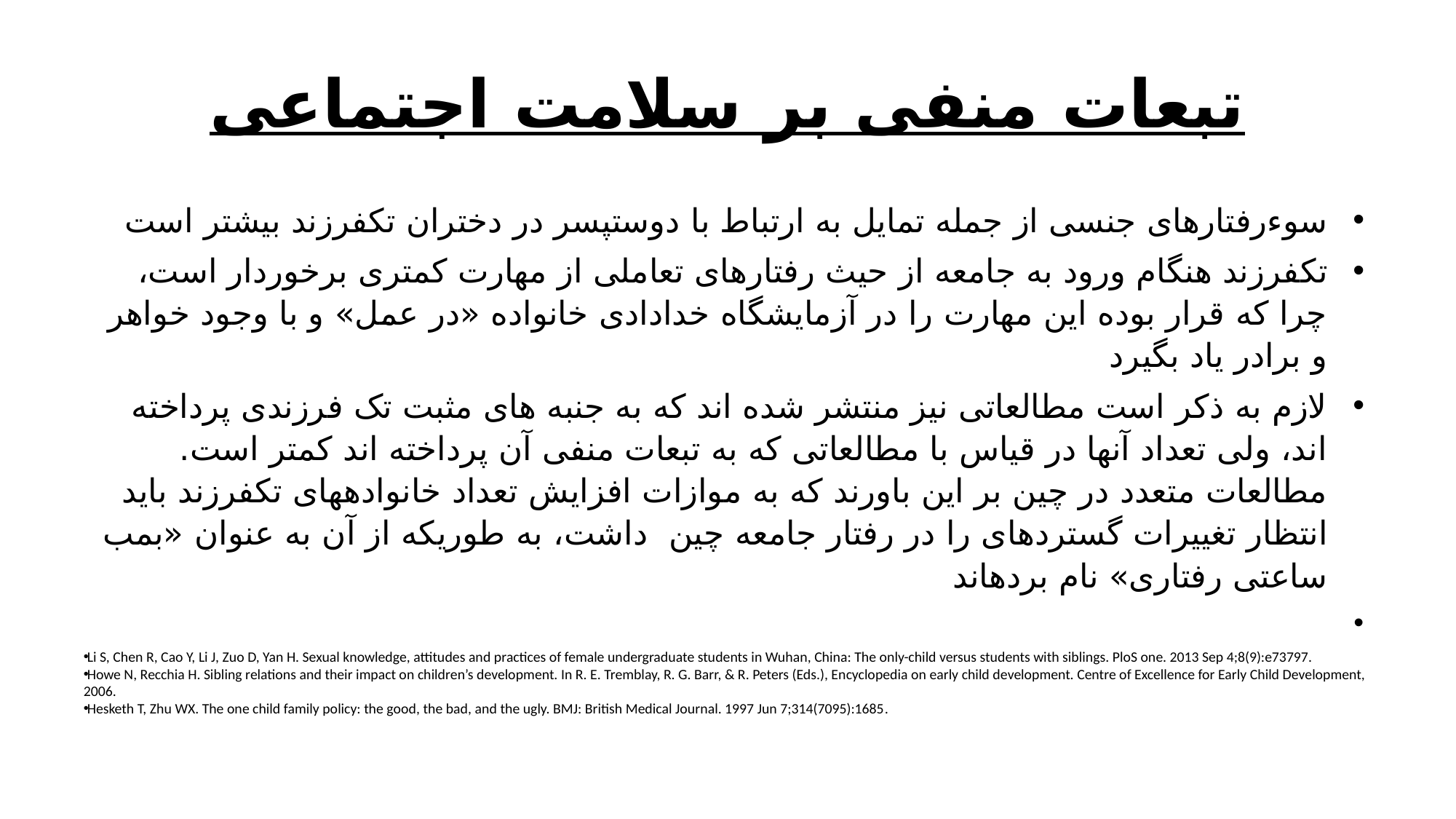

# تبعات منفی بر سلامت اجتماعی
سوءرفتارهای جنسی از جمله تمایل به ارتباط با دوست­پسر در دختران تک­فرزند بیشتر است
تک­فرزند هنگام ورود به جامعه از حیث رفتارهای تعاملی از مهارت کمتری برخوردار است، چرا که قرار بوده این مهارت را در آزمایشگاه خدادادی خانواده «در عمل» و با وجود خواهر و برادر یاد بگیرد
لازم به ذکر است مطالعاتی نیز منتشر شده اند که به جنبه های مثبت تک فرزندی پرداخته اند، ولی تعداد آنها در قیاس با مطالعاتی که به تبعات منفی آن پرداخته اند کمتر است. مطالعات متعدد در چین بر این باورند که به موازات افزایش تعداد خانواده­های تک­فرزند باید انتظار تغییرات گسترده­ای را در رفتار جامعه چین  داشت، به طوری­که از آن به عنوان «بمب ساعتی رفتاری» نام برده­اند

Li S, Chen R, Cao Y, Li J, Zuo D, Yan H. Sexual knowledge, attitudes and practices of female undergraduate students in Wuhan, China: The only-child versus students with siblings. PloS one. 2013 Sep 4;8(9):e73797.
Howe N, Recchia H. Sibling relations and their impact on children’s development. In R. E. Tremblay, R. G. Barr, & R. Peters (Eds.), Encyclopedia on early child development. Centre of Excellence for Early Child Development, 2006.
Hesketh T, Zhu WX. The one child family policy: the good, the bad, and the ugly. BMJ: British Medical Journal. 1997 Jun 7;314(7095):1685.